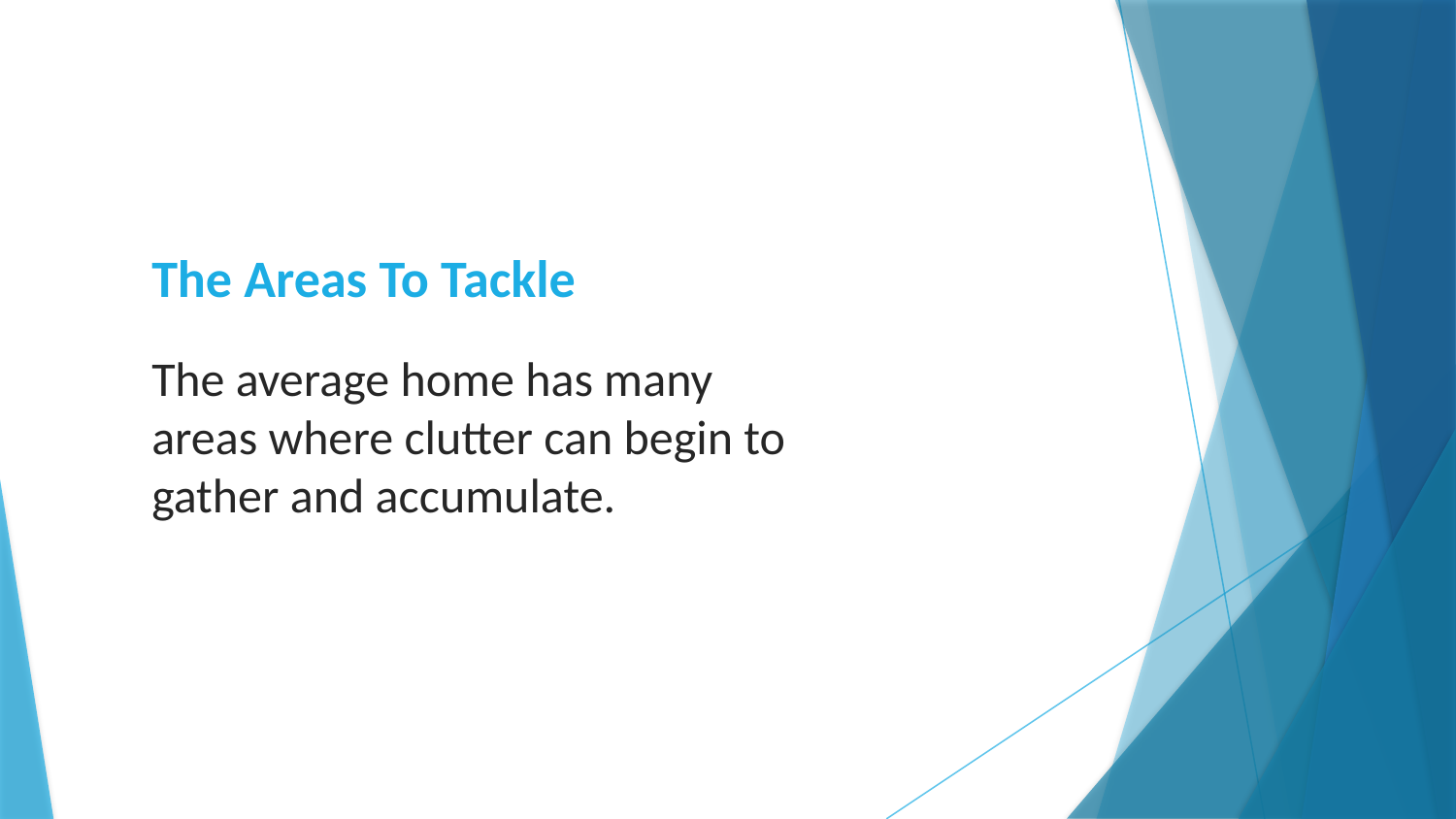

# The Areas To Tackle
The average home has many areas where clutter can begin to gather and accumulate.